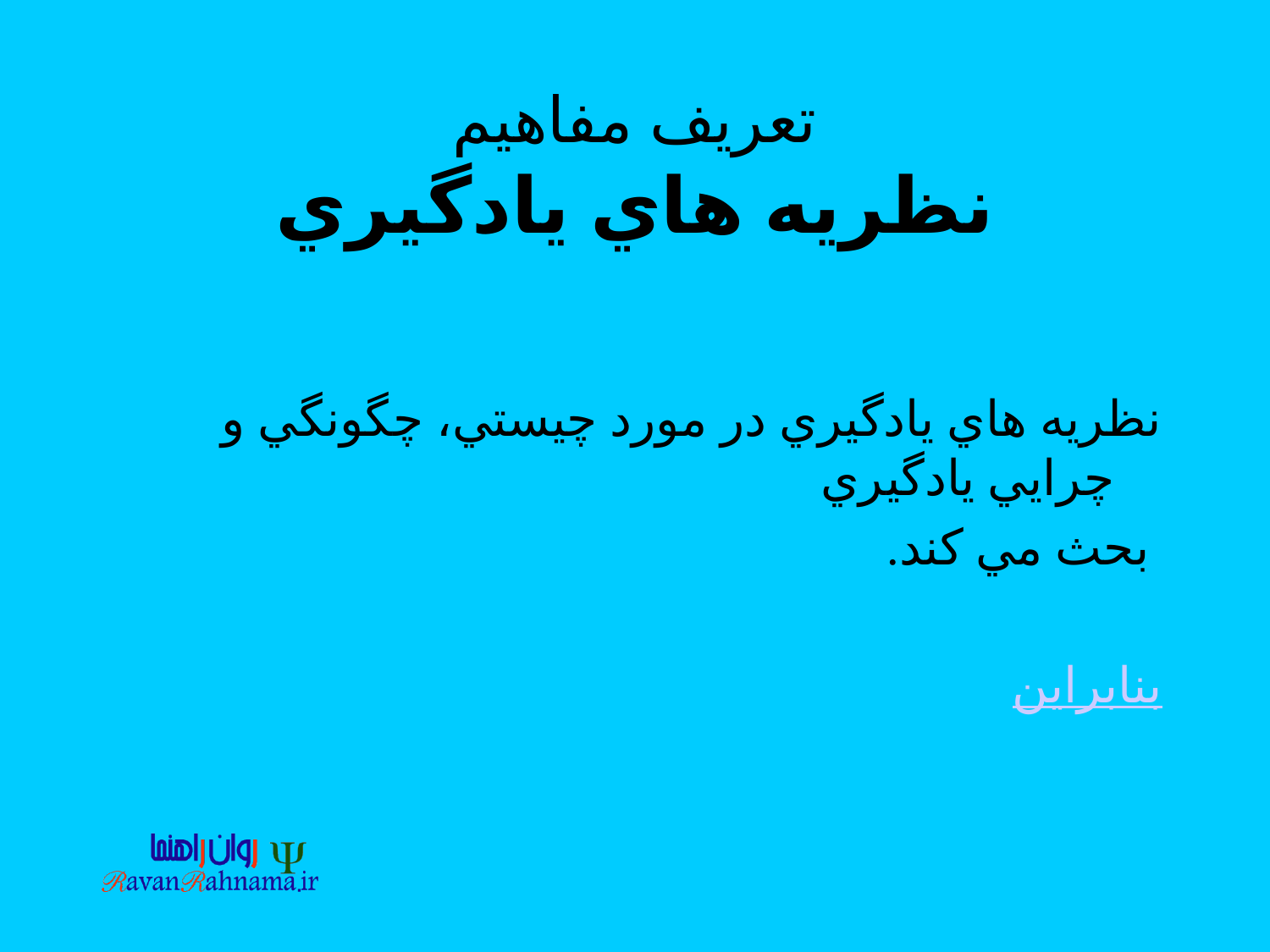

# تعريف مفاهيم نظريه هاي يادگيري
نظريه هاي يادگيري در مورد چيستي، چگونگي و چرايي يادگيري
 بحث مي كند.

بنابراين